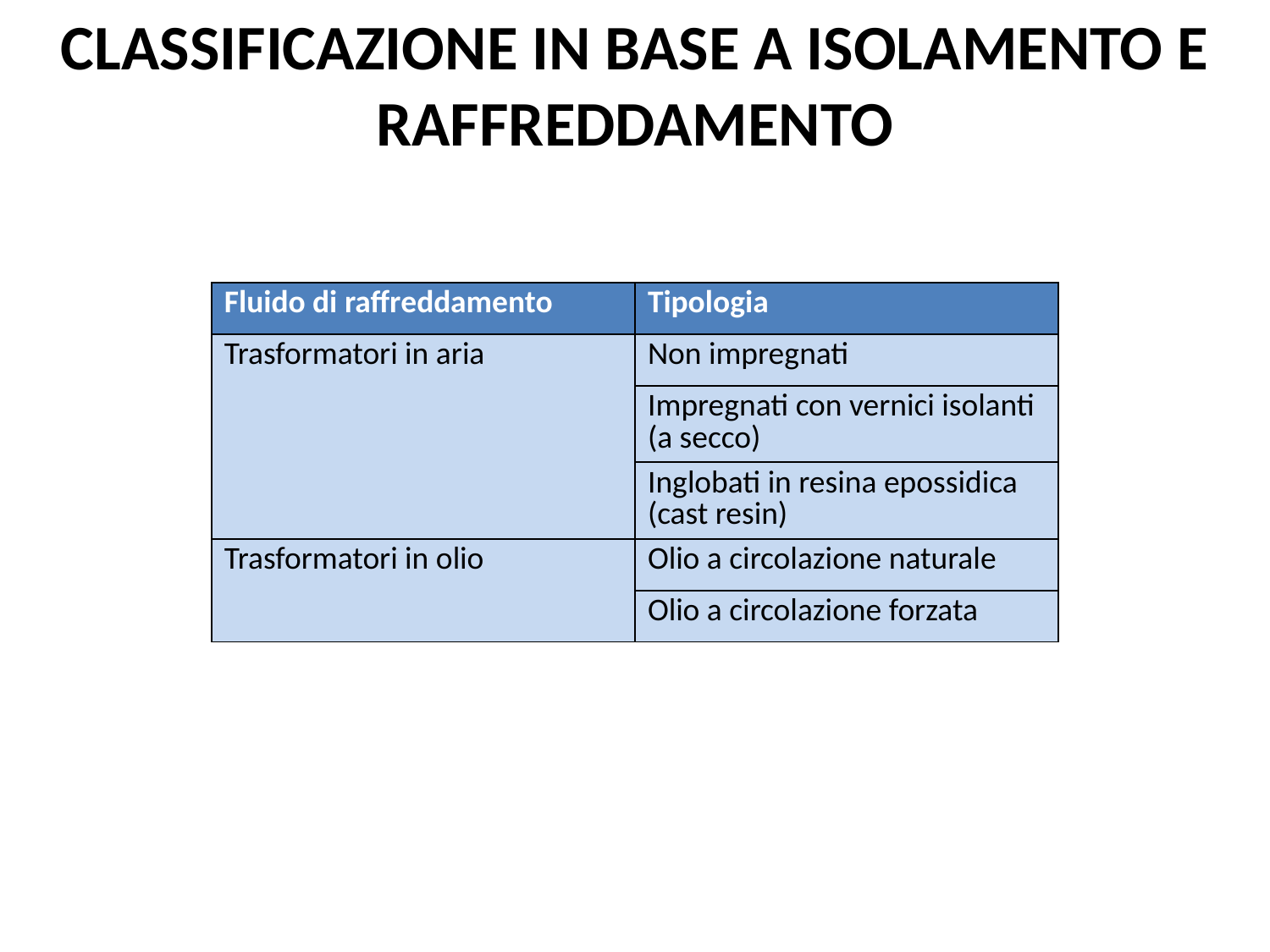

CLASSIFICAZIONE IN BASE A ISOLAMENTO E RAFFREDDAMENTO
| Fluido di raffreddamento | Tipologia |
| --- | --- |
| Trasformatori in aria | Non impregnati |
|  | Impregnati con vernici isolanti (a secco) |
|  | Inglobati in resina epossidica (cast resin) |
| Trasformatori in olio | Olio a circolazione naturale |
|  | Olio a circolazione forzata |